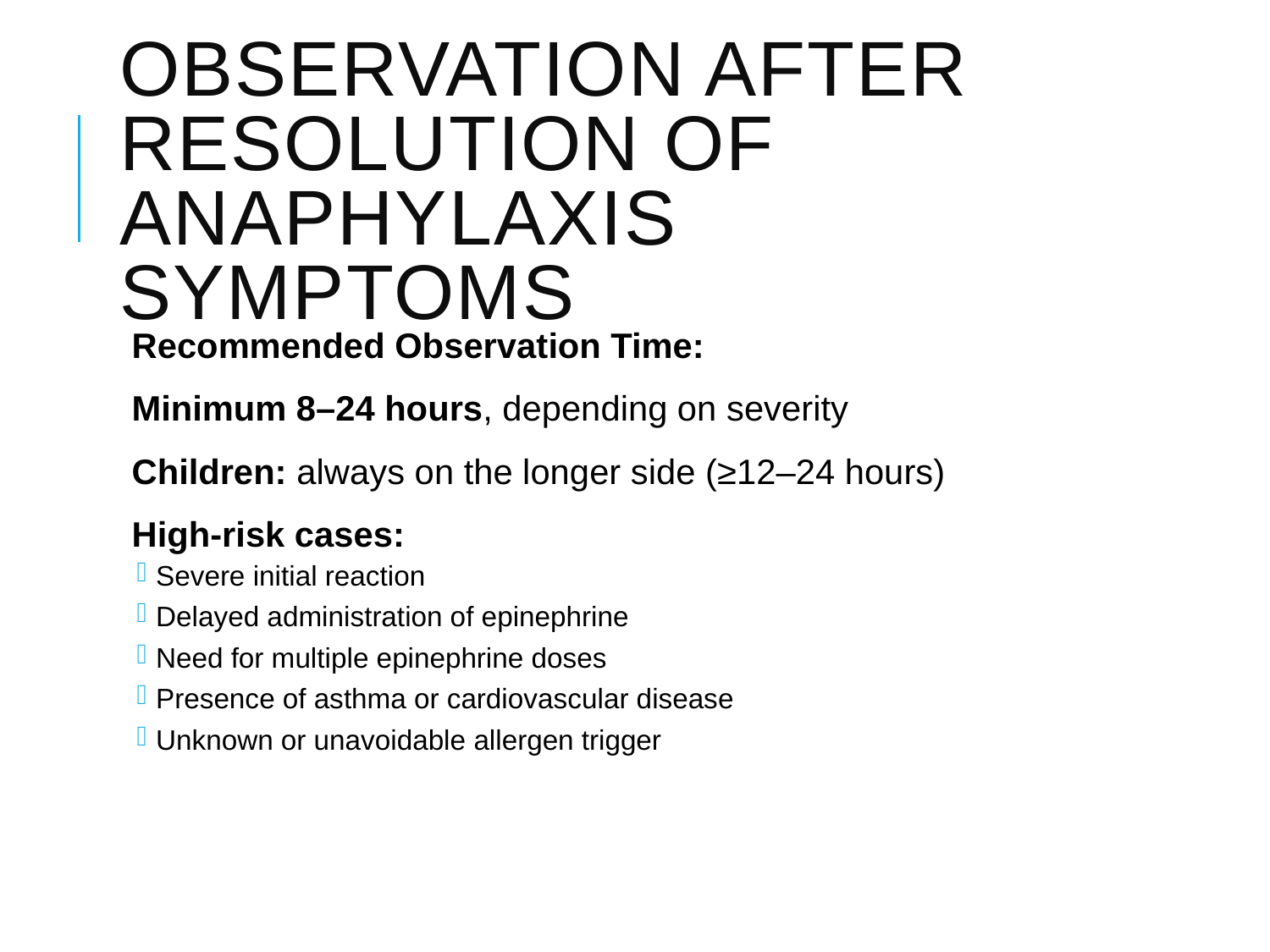

# Observation After Resolution of Anaphylaxis Symptoms
Recommended Observation Time:
Minimum 8–24 hours, depending on severity
Children: always on the longer side (≥12–24 hours)
High-risk cases:
Severe initial reaction
Delayed administration of epinephrine
Need for multiple epinephrine doses
Presence of asthma or cardiovascular disease
Unknown or unavoidable allergen trigger